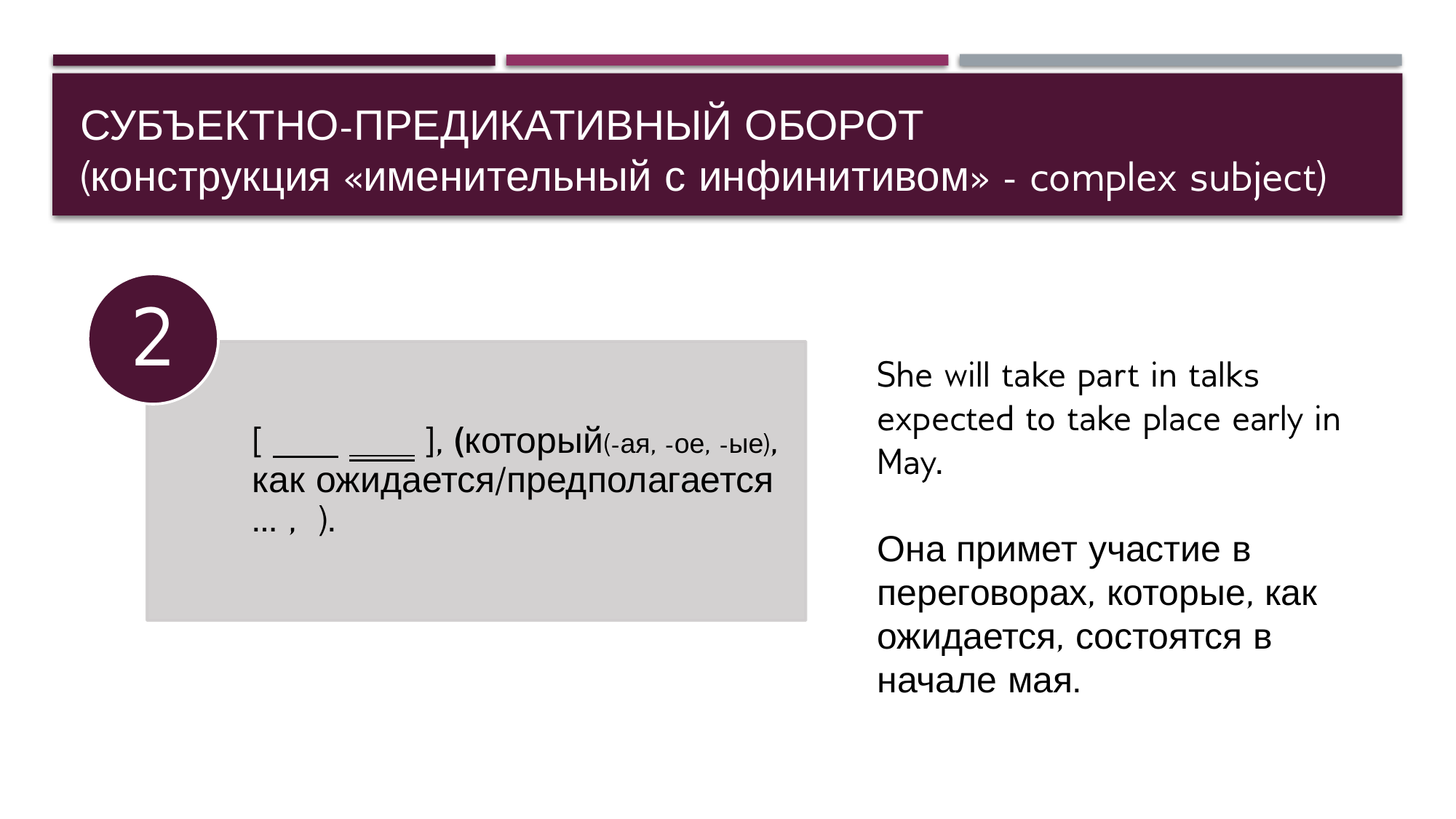

# Субъектно-предикативный оборот (конструкция «именительный с инфинитивом» - complex subject)
[               ], (который(-ая, -ое, -ые), как ожидается/предполагается … ,  ).
2
She will take part in talks expected to take place early in May.

Она примет участие в переговорах, которые, как ожидается, состоятся в начале мая.